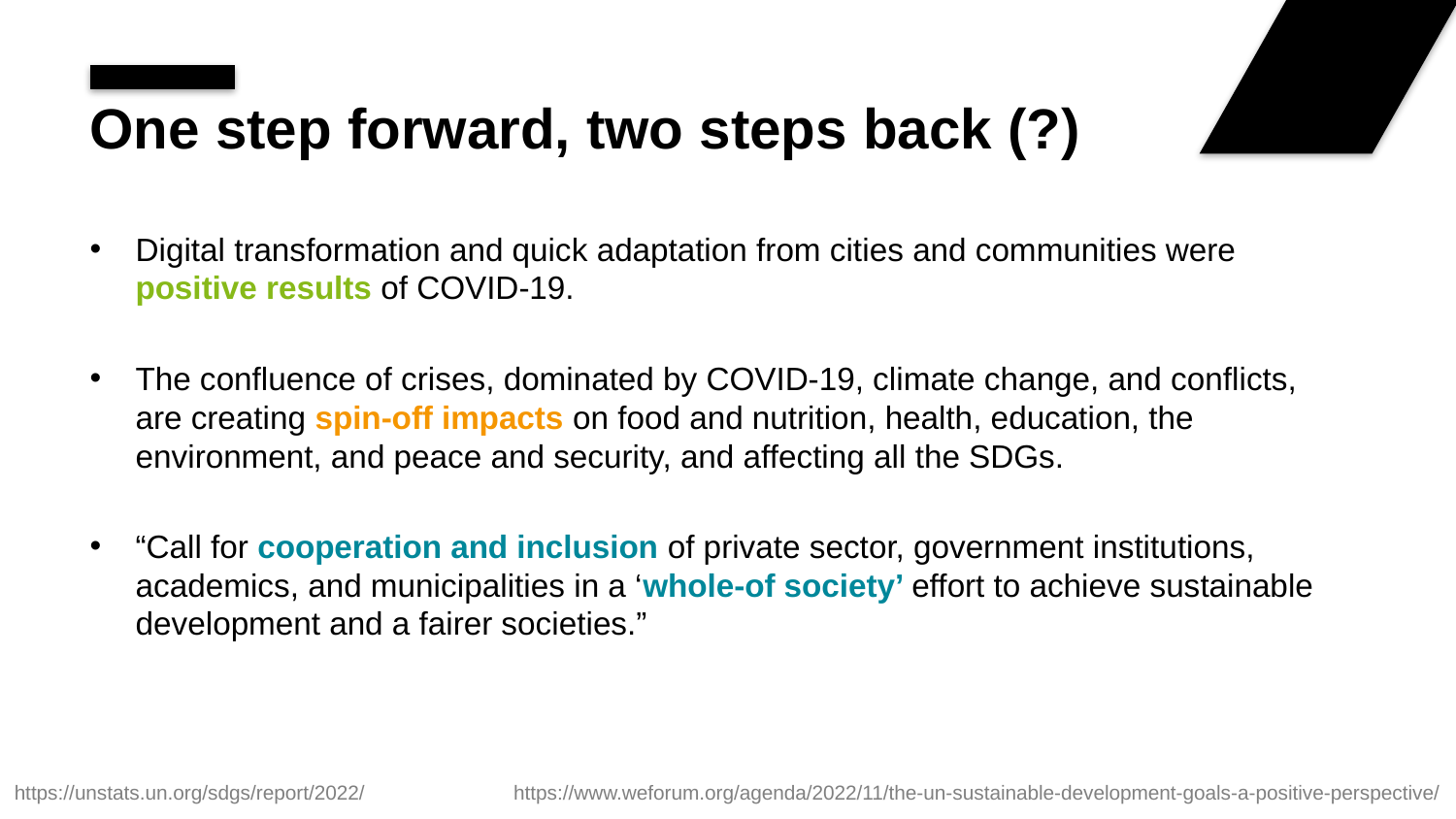

# One step forward, two steps back (?)
Digital transformation and quick adaptation from cities and communities were positive results of COVID-19.

The confluence of crises, dominated by COVID-19, climate change, and conflicts, are creating spin-off impacts on food and nutrition, health, education, the environment, and peace and security, and affecting all the SDGs.

“Call for cooperation and inclusion of private sector, government institutions, academics, and municipalities in a ‘whole-of society’ effort to achieve sustainable development and a fairer societies.”
https://unstats.un.org/sdgs/report/2022/
https://www.weforum.org/agenda/2022/11/the-un-sustainable-development-goals-a-positive-perspective/